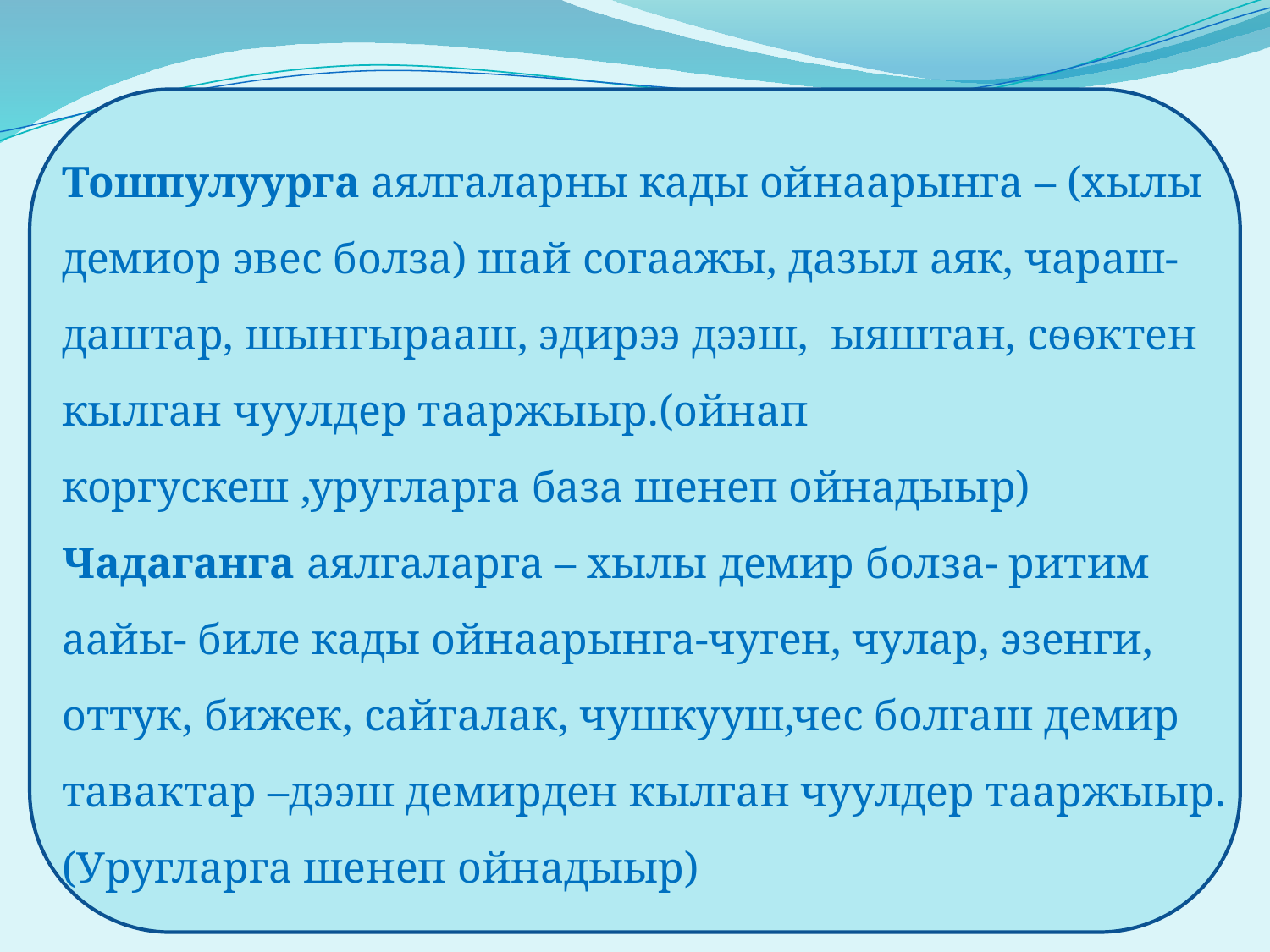

Тошпулуурга аялгаларны кады ойнаарынга – (хылы демиор эвес болза) шай согаажы, дазыл аяк, чараш- даштар, шынгырааш, эдирээ дээш,  ыяштан, сѳѳктен кылган чуулдер тааржыыр.(ойнап коргускеш ,уругларга база шенеп ойнадыыр)
Чадаганга аялгаларга – хылы демир болза- ритим аайы- биле кады ойнаарынга-чуген, чулар, эзенги,  оттук, бижек, сайгалак, чушкууш,чес болгаш демир тавактар –дээш демирден кылган чуулдер тааржыыр. (Уругларга шенеп ойнадыыр)